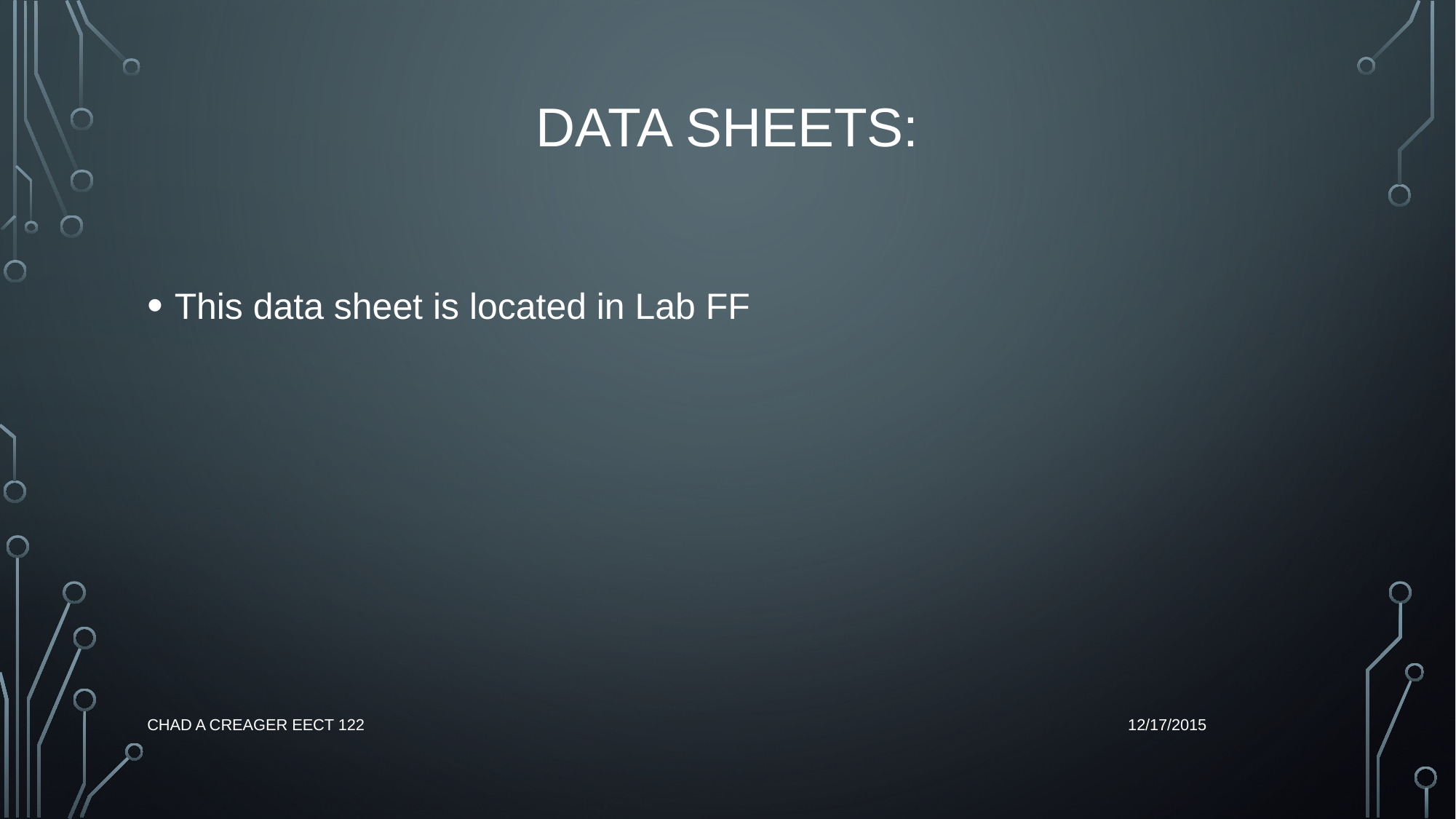

# Data Sheets:
This data sheet is located in Lab FF
Chad A Creager EECT 122
12/17/2015